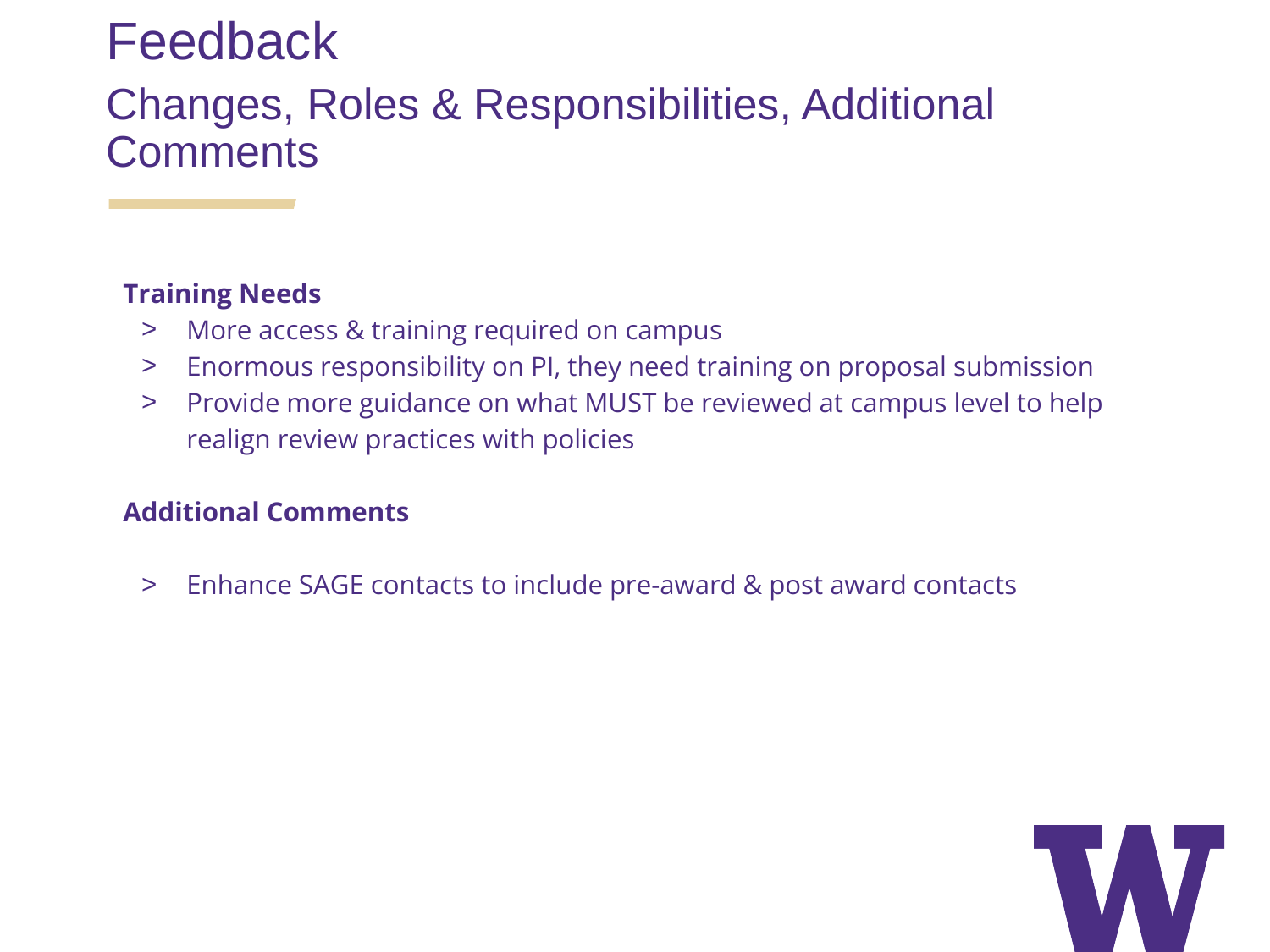

# Feedback
Changes, Roles & Responsibilities, Additional Comments

Training Needs
More access & training required on campus
Enormous responsibility on PI, they need training on proposal submission
Provide more guidance on what MUST be reviewed at campus level to help realign review practices with policies

Additional Comments

Enhance SAGE contacts to include pre-award & post award contacts